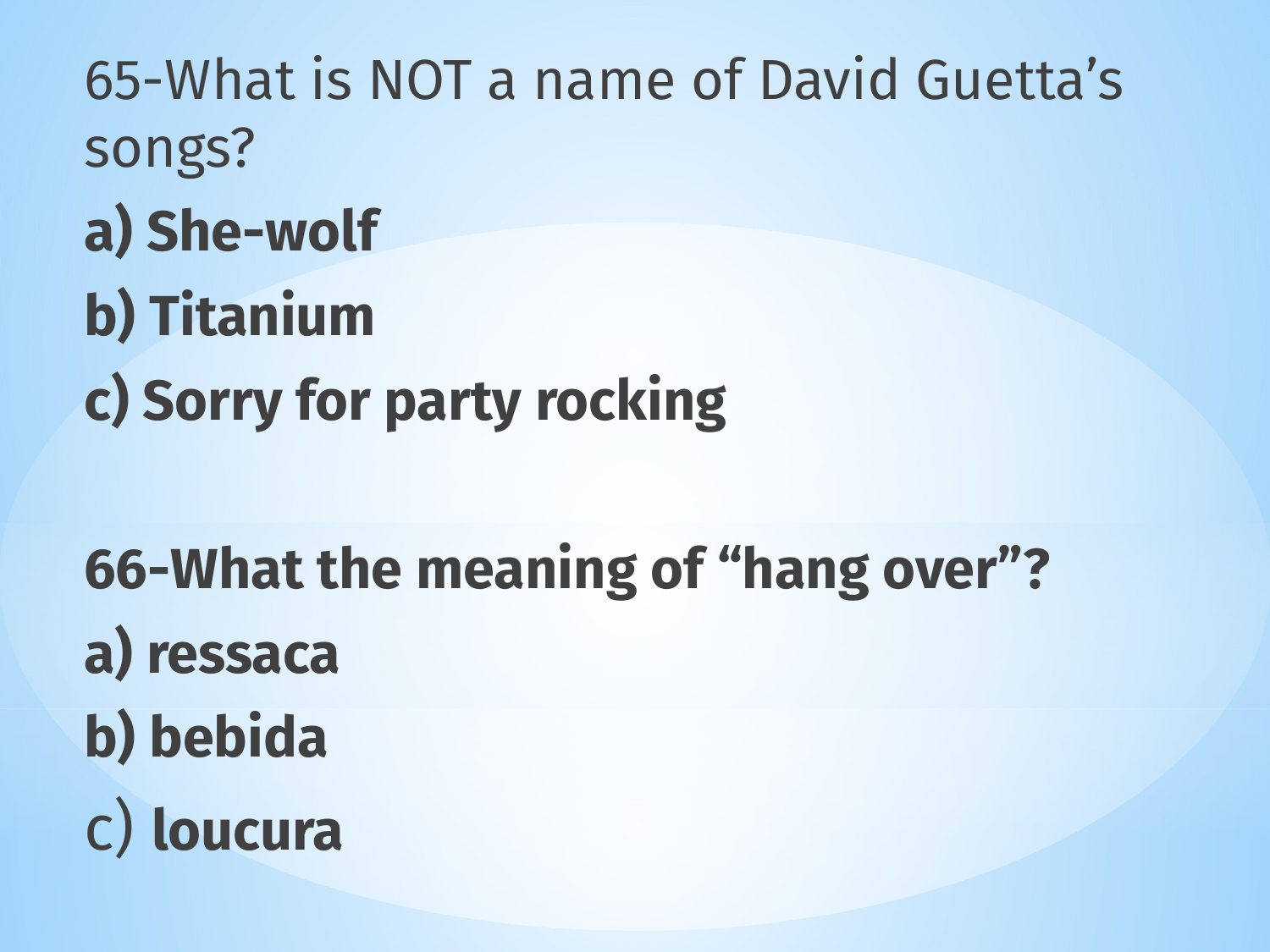

65-What is NOT a name of David Guetta’s songs?
a) She-wolf
b) Titanium
c) Sorry for party rocking

66-What the meaning of “hang over”?
a) ressaca
b) bebida
c) loucura